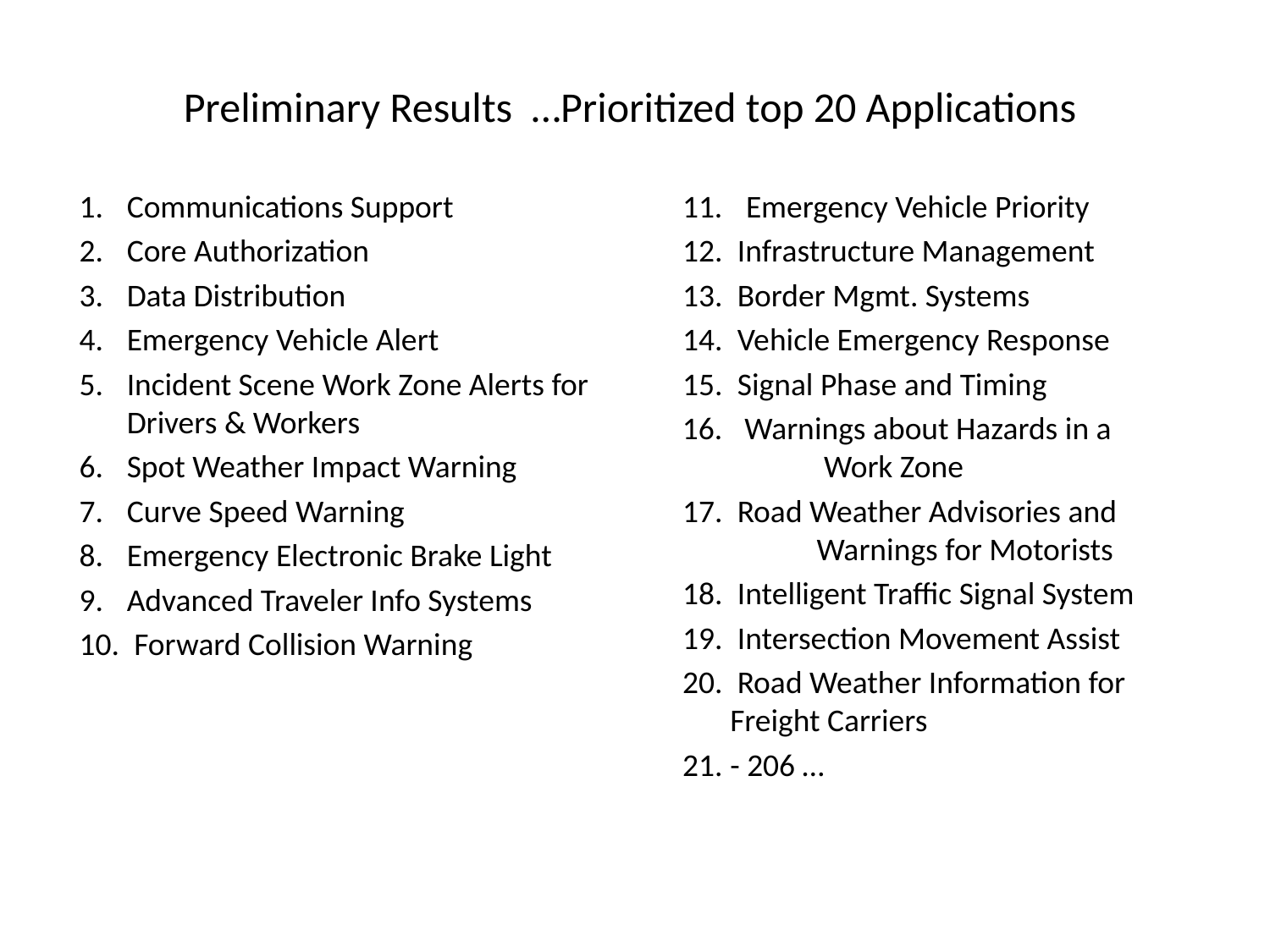

# Preliminary Results  …Prioritized top 20 Applications
Communications Support
Core Authorization
Data Distribution
Emergency Vehicle Alert
Incident Scene Work Zone Alerts for Drivers & Workers
Spot Weather Impact Warning
Curve Speed Warning
Emergency Electronic Brake Light
Advanced Traveler Info Systems
 Forward Collision Warning
Emergency Vehicle Priority
 Infrastructure Management
 Border Mgmt. Systems
 Vehicle Emergency Response
 Signal Phase and Timing
 Warnings about Hazards in a   	Work Zone
 Road Weather Advisories and 	Warnings for Motorists
 Intelligent Traffic Signal System
 Intersection Movement Assist
 Road Weather Information for Freight Carriers
- 206 …